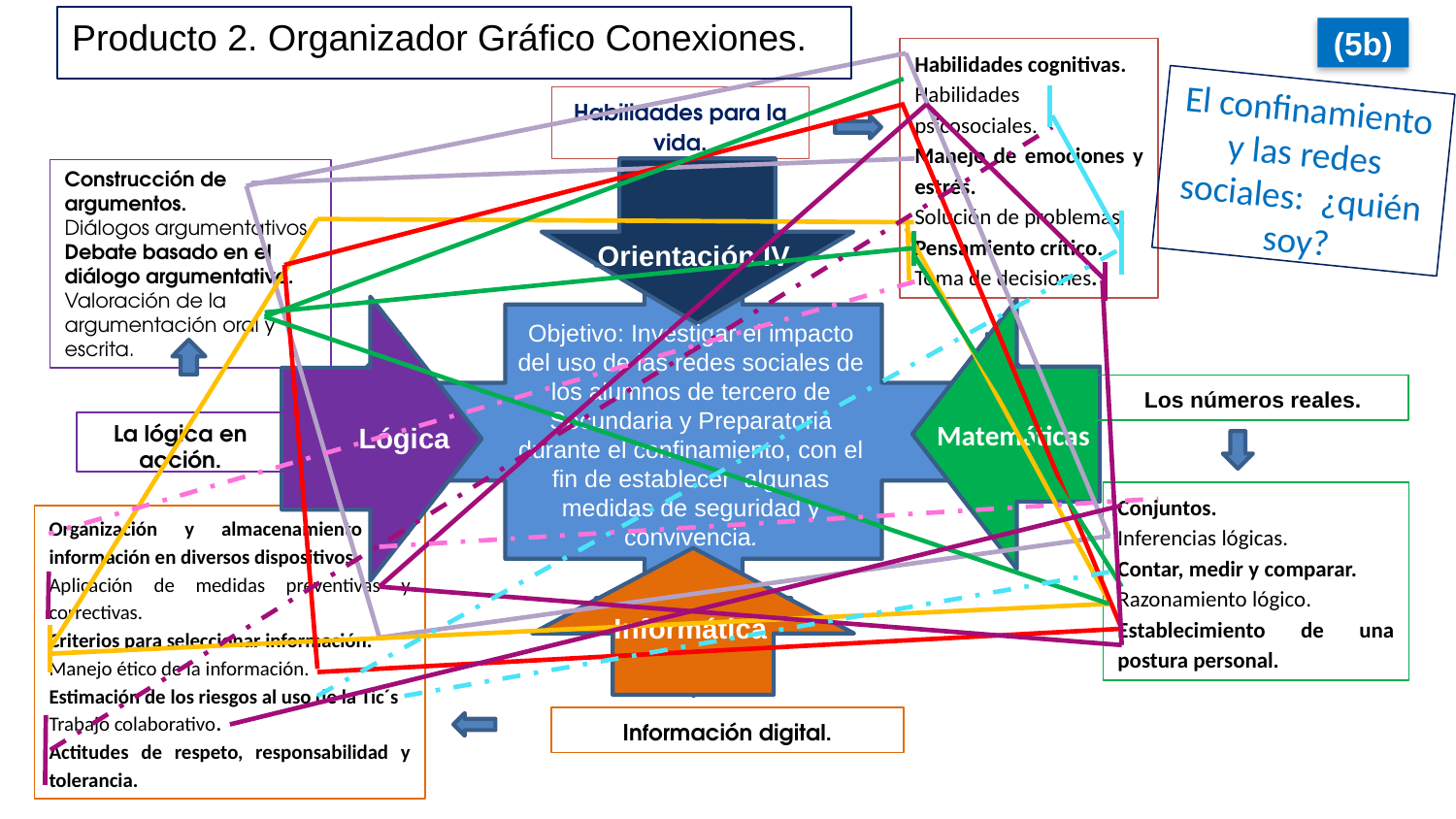

Producto 2. Organizador Gráfico Conexiones.
(5b)
Habilidades cognitivas.
Habilidades psicosociales.
Manejo de emociones y estrés.
Solución de problemas.
Pensamiento crítico.
Toma de decisiones.
El confinamiento y las redes sociales:  ¿quién soy?
Habilidades para la vida.

Construcción de argumentos.
Diálogos argumentativos.
Debate basado en el diálogo argumentativo.
Valoración de la argumentación oral y escrita.

Orientación IV
Objetivo: Investigar el impacto del uso de las redes sociales de los alumnos de tercero de Secundaria y Preparatoria durante el confinamiento, con el fin de establecer  algunas medidas de seguridad y convivencia.

Los números reales.
Matemáticas
La lógica en acción.
Lógica

Conjuntos.
Inferencias lógicas.
Contar, medir y comparar.
Razonamiento lógico.
Establecimiento de una postura personal.
Organización y almacenamiento de información en diversos dispositivos.
Aplicación de medidas preventivas y correctivas.
Criterios para seleccionar información.
Manejo ético de la información.
Estimación de los riesgos al uso de la Tic´s
Trabajo colaborativo.
Actitudes de respeto, responsabilidad y tolerancia.

Informática
Información digital.